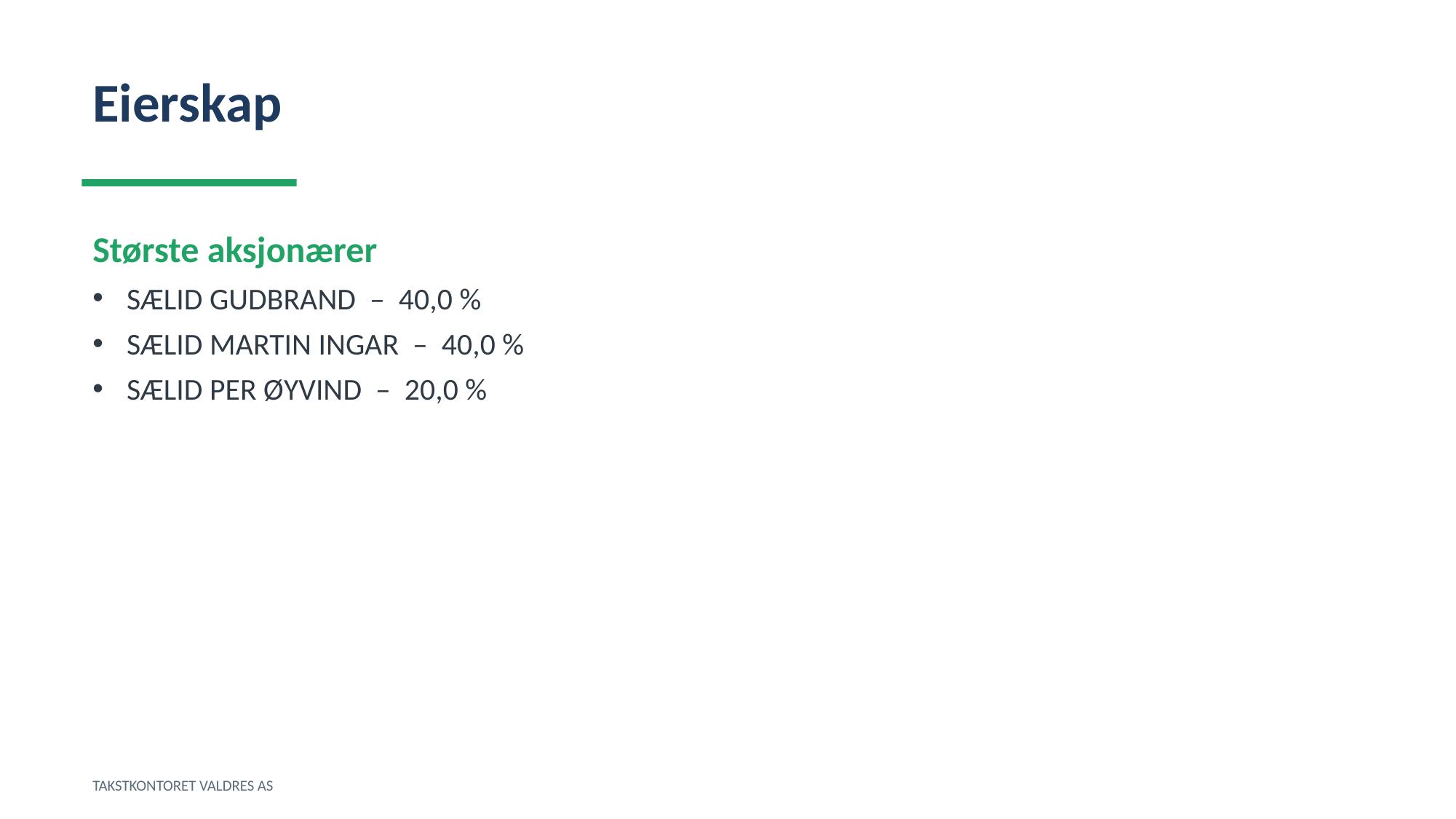

Eierskap

Største aksjonærer
SÆLID GUDBRAND  –  40,0 %
SÆLID MARTIN INGAR  –  40,0 %
SÆLID PER ØYVIND  –  20,0 %
TAKSTKONTORET VALDRES AS